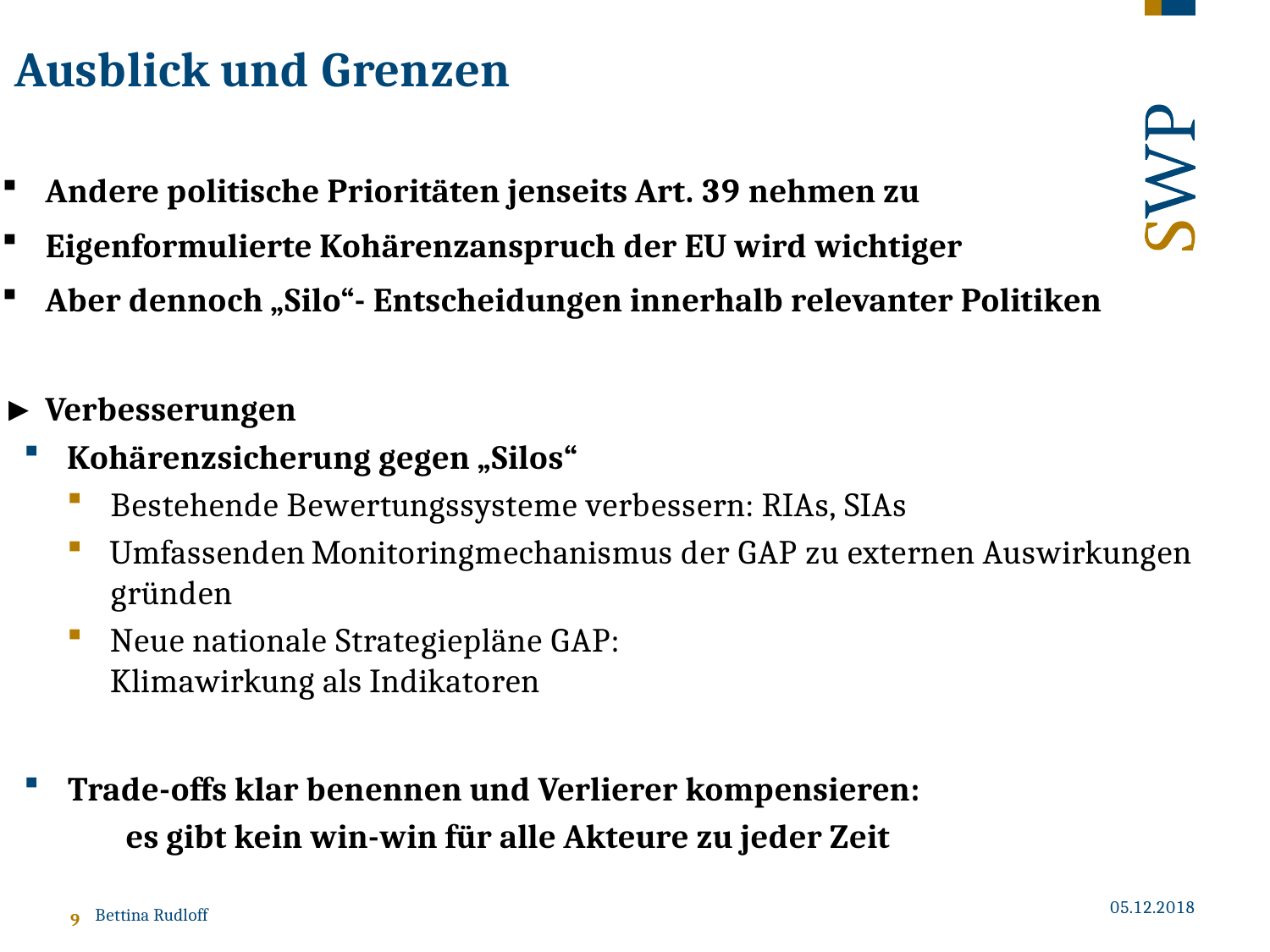

Ausblick und Grenzen

Andere politische Prioritäten jenseits Art. 39 nehmen zu
Eigenformulierte Kohärenzanspruch der EU wird wichtiger
Aber dennoch „Silo“- Entscheidungen innerhalb relevanter Politiken

► Verbesserungen
Kohärenzsicherung gegen „Silos“
Bestehende Bewertungssysteme verbessern: RIAs, SIAs
Umfassenden Monitoringmechanismus der GAP zu externen Auswirkungen gründen
Neue nationale Strategiepläne GAP:
Klimawirkung als Indikatoren

Trade-offs klar benennen und Verlierer kompensieren:
	es gibt kein win-win für alle Akteure zu jeder Zeit

05.12.2018
Bettina Rudloff
9